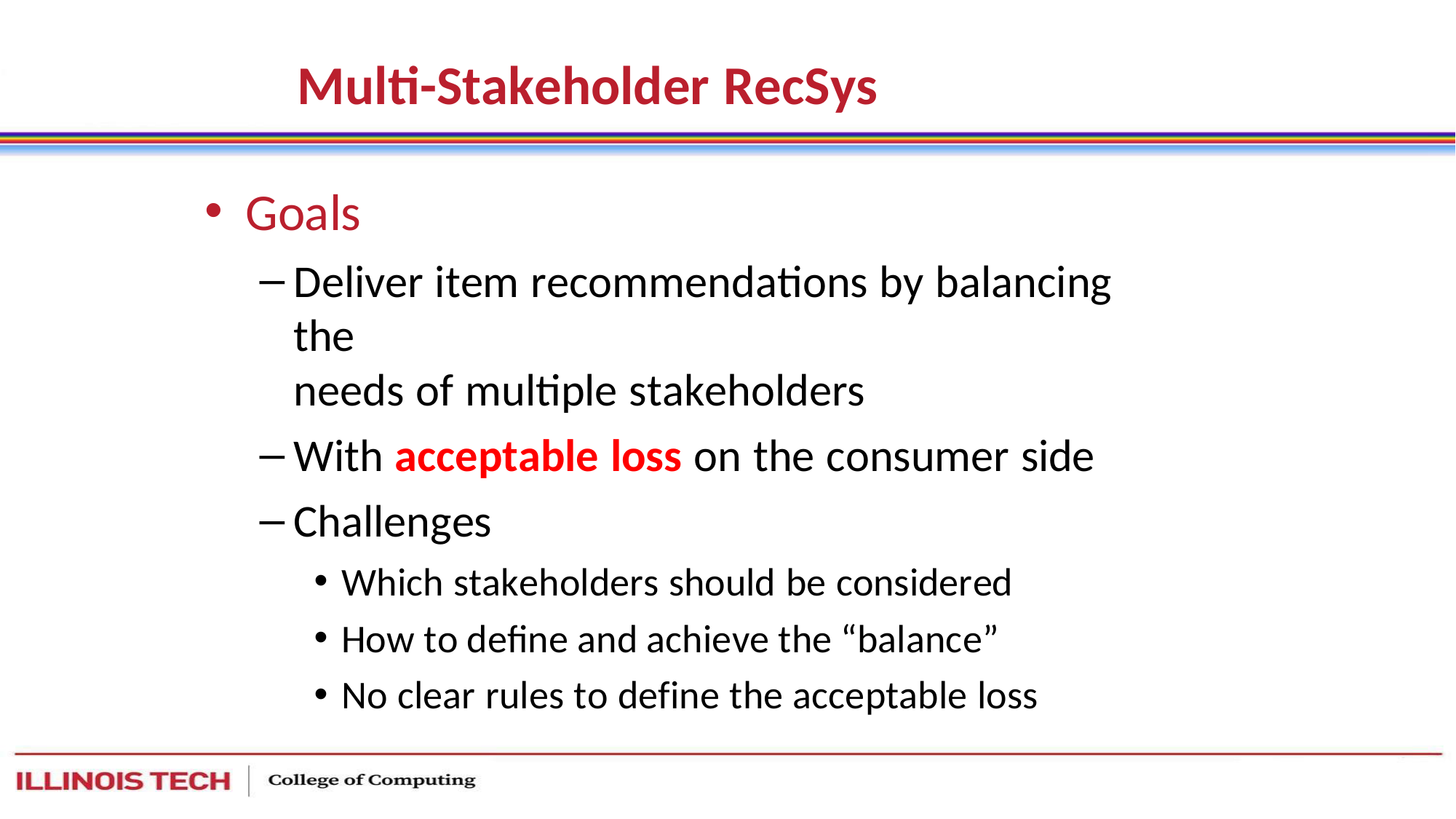

# Multi-Stakeholder RecSys
Goals
Deliver item recommendations by balancing the
needs of multiple stakeholders
With acceptable loss on the consumer side
Challenges
Which stakeholders should be considered
How to define and achieve the “balance”
No clear rules to define the acceptable loss
58